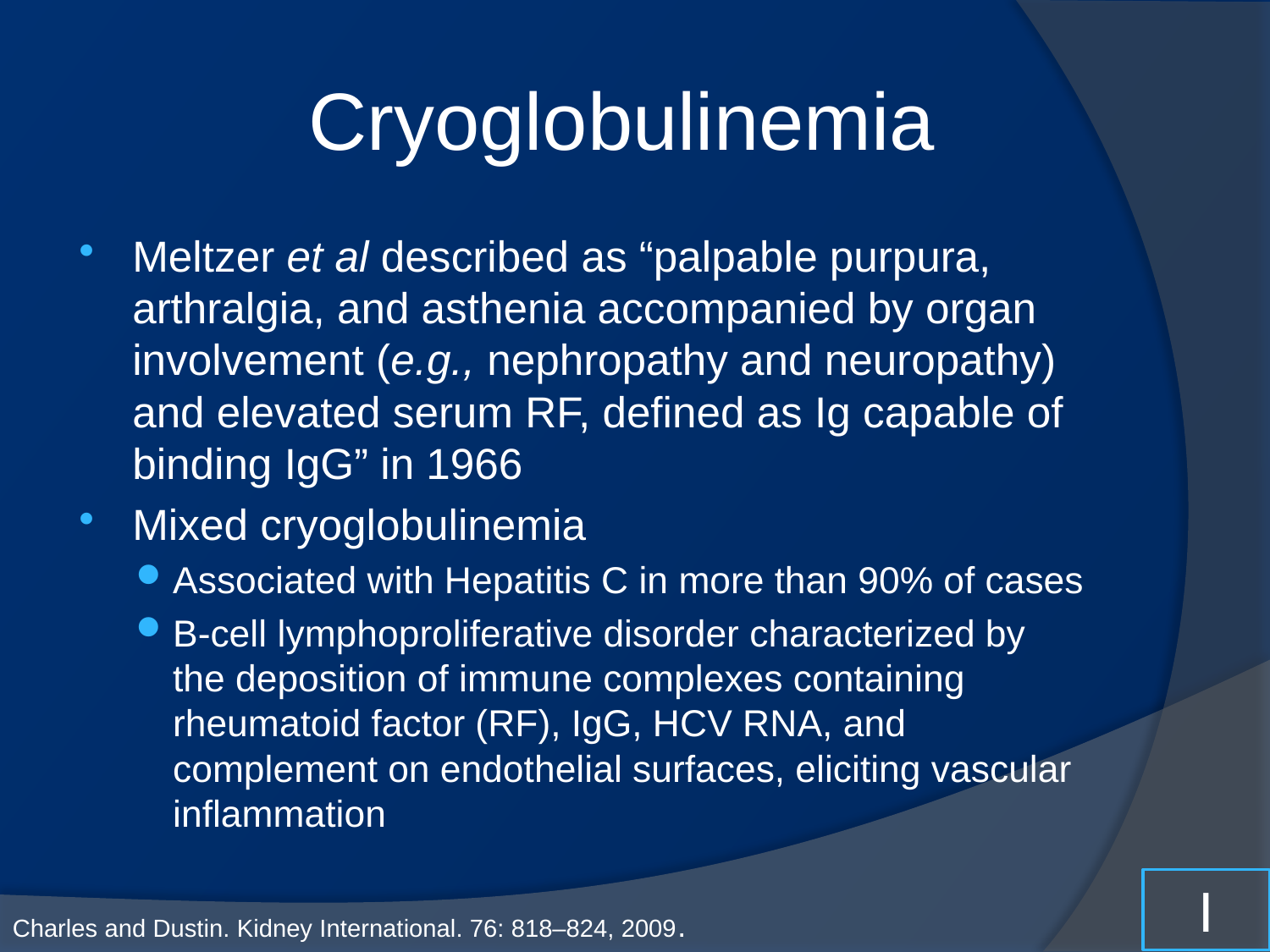

# Cryoglobulinemia
Meltzer et al described as “palpable purpura, arthralgia, and asthenia accompanied by organ involvement (e.g., nephropathy and neuropathy) and elevated serum RF, defined as Ig capable of binding IgG” in 1966
Mixed cryoglobulinemia
Associated with Hepatitis C in more than 90% of cases
B-cell lymphoproliferative disorder characterized by the deposition of immune complexes containing rheumatoid factor (RF), IgG, HCV RNA, and complement on endothelial surfaces, eliciting vascular inflammation
I
Charles and Dustin. Kidney International. 76: 818–824, 2009.